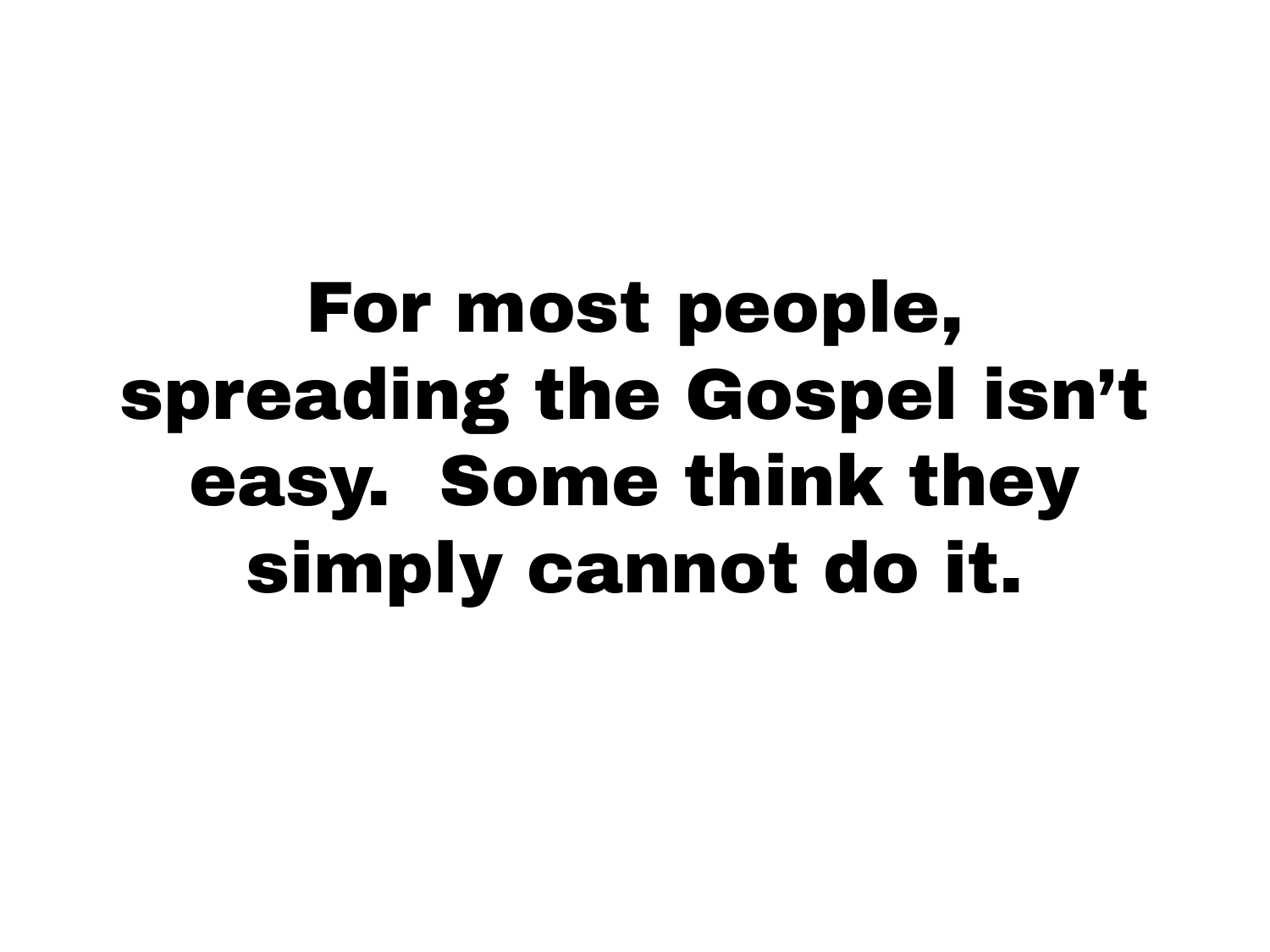

# For most people, spreading the Gospel isn’t easy.  Some think they simply cannot do it.